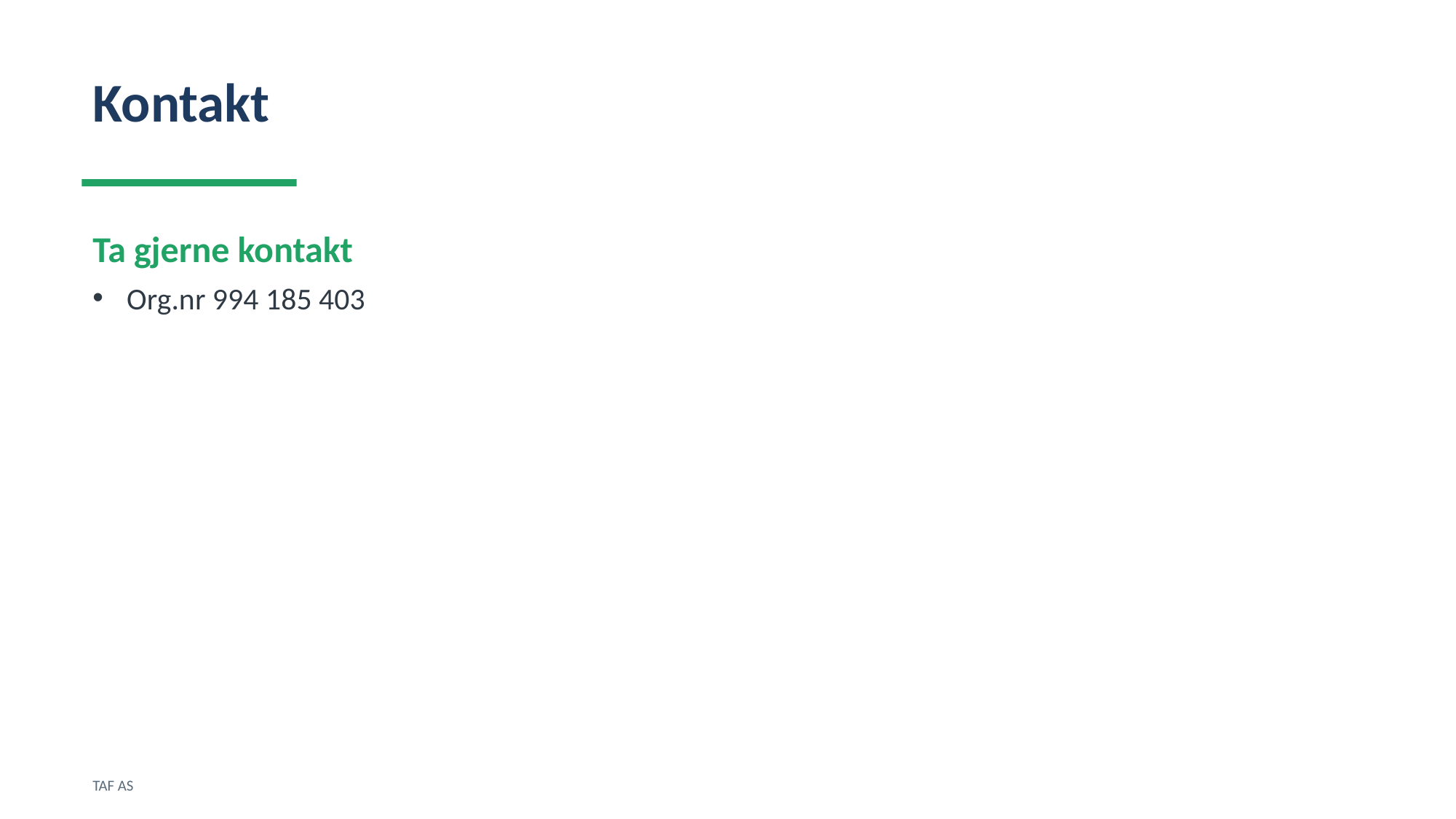

Kontakt

Ta gjerne kontakt
Org.nr 994 185 403
TAF AS